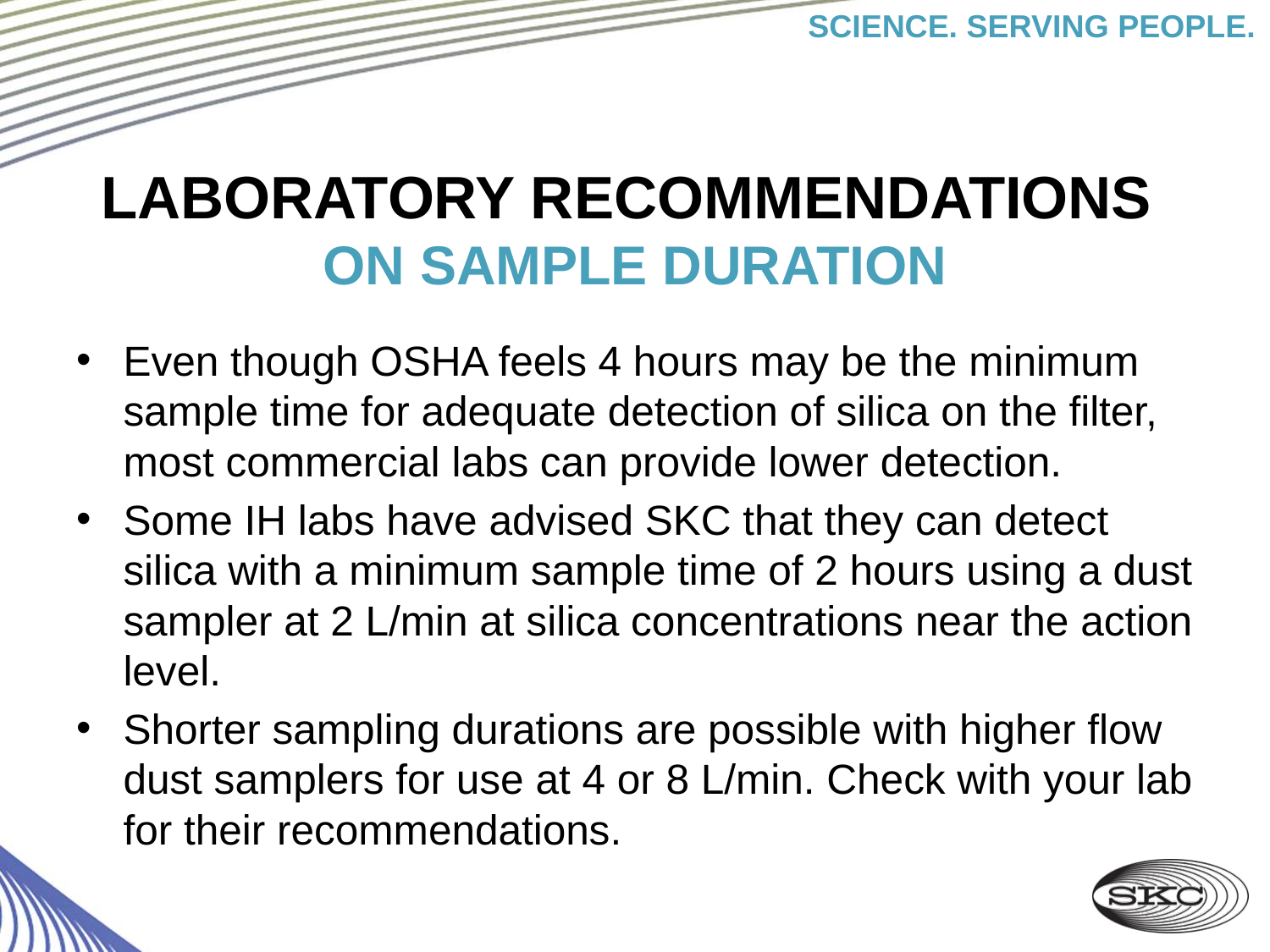

# Laboratory recommendations on sample duration
Even though OSHA feels 4 hours may be the minimum sample time for adequate detection of silica on the filter, most commercial labs can provide lower detection.
Some IH labs have advised SKC that they can detect silica with a minimum sample time of 2 hours using a dust sampler at 2 L/min at silica concentrations near the action level.
Shorter sampling durations are possible with higher flow dust samplers for use at 4 or 8 L/min. Check with your lab for their recommendations.